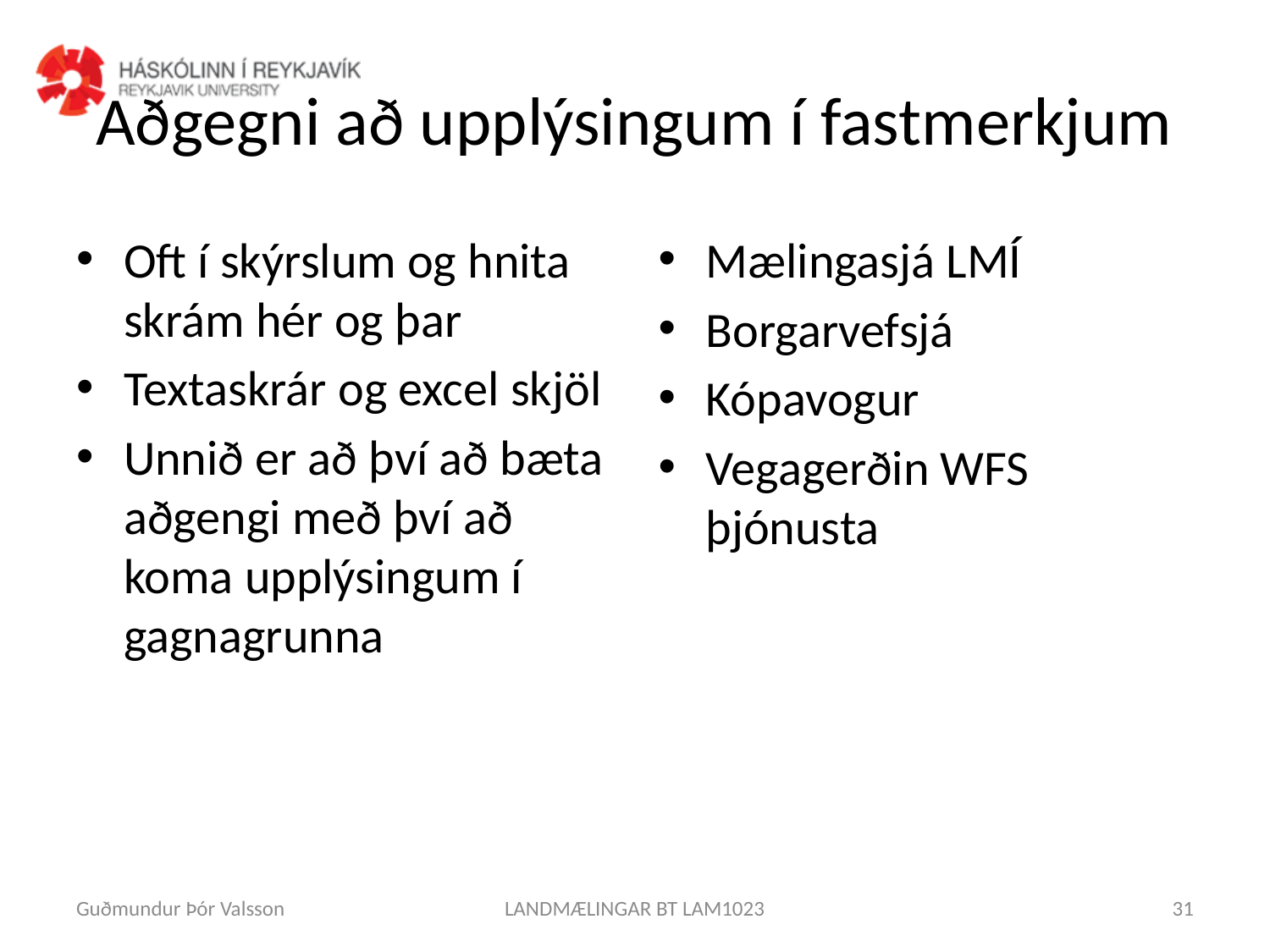

# Aðgegni að upplýsingum í fastmerkjum
Oft í skýrslum og hnita skrám hér og þar
Textaskrár og excel skjöl
Unnið er að því að bæta aðgengi með því að koma upplýsingum í gagnagrunna

Mælingasjá LMÍ
Borgarvefsjá
Kópavogur
Vegagerðin WFS þjónusta
Guðmundur Þór Valsson
LANDMÆLINGAR BT LAM1023
31